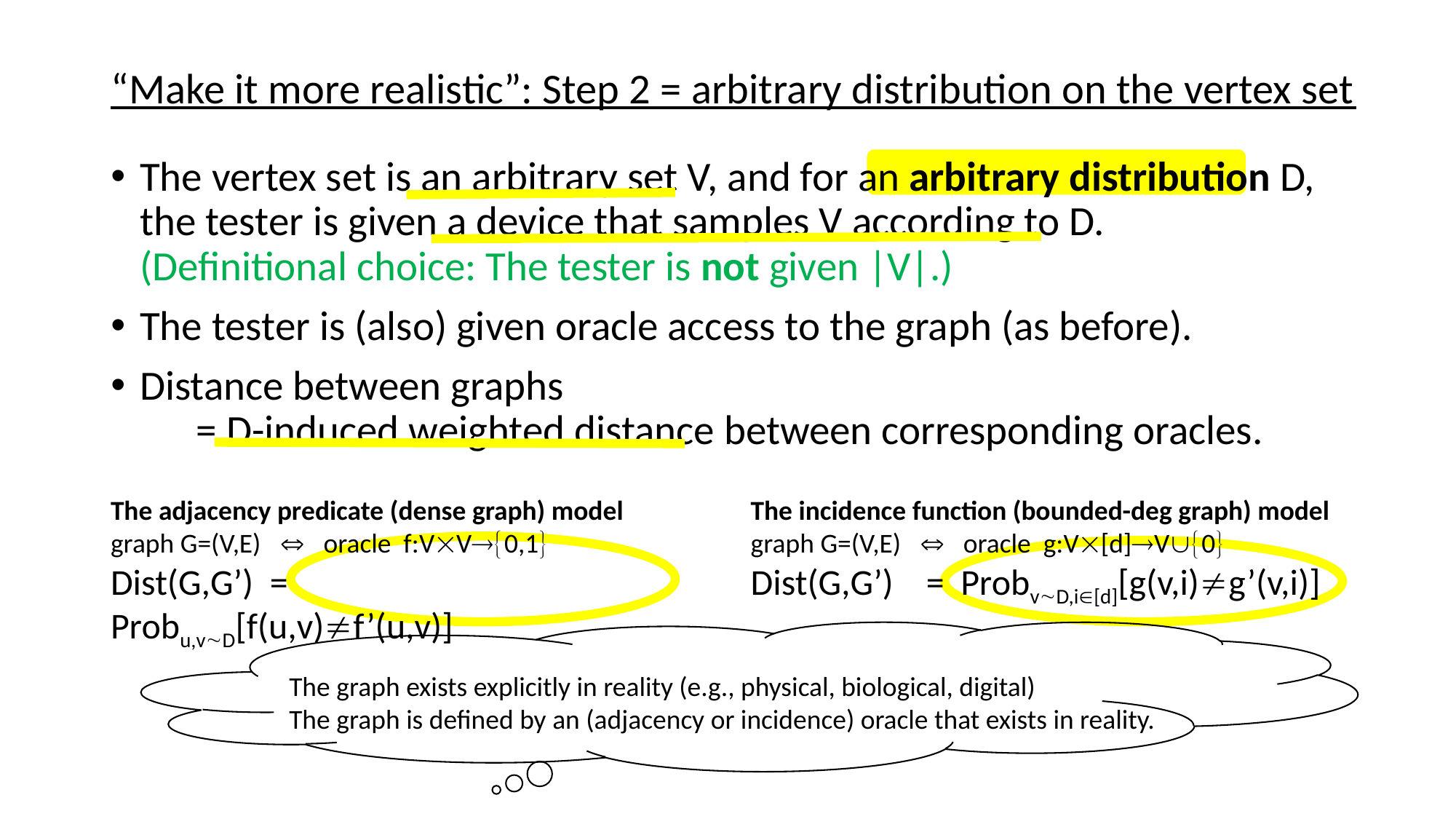

# “Make it more realistic”: Step 2 = arbitrary distribution on the vertex set
The vertex set is an arbitrary set V, and for an arbitrary distribution D,
the tester is given a device that samples V according to D.
(Definitional choice: The tester is not given |V|.)
The tester is (also) given oracle access to the graph (as before).
Distance between graphs
      = D-induced weighted distance between corresponding oracles.

The adjacency predicate (dense graph) model
graph G=(V,E)   ⇔   oracle  f:V×V→{0,1}
Dist(G,G’)  =   Probu,v∼D[f(u,v)≠f’(u,v)]
The incidence function (bounded-deg graph) model
graph G=(V,E)   ⇔   oracle  g:V×[d]→V∪{0}
Dist(G,G’)    =  Probv∼D,i∈[d][g(v,i)≠g’(v,i)]

The graph exists explicitly in reality (e.g., physical, biological, digital)
The graph is defined by an (adjacency or incidence) oracle that exists in reality.